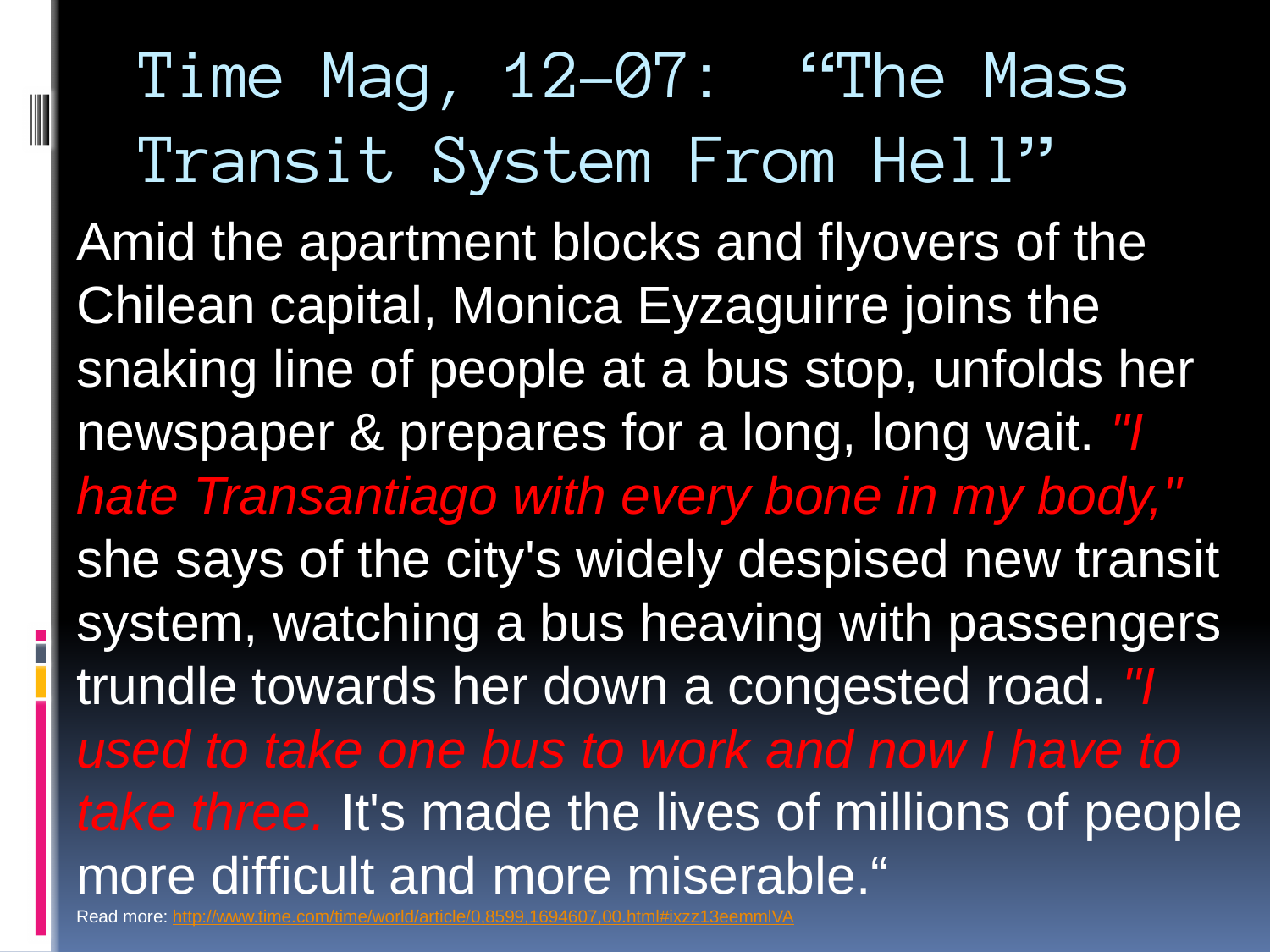

# Time Mag, 12-07:  “The Mass Transit System From Hell”
Amid the apartment blocks and flyovers of the Chilean capital, Monica Eyzaguirre joins the snaking line of people at a bus stop, unfolds her newspaper & prepares for a long, long wait. "I hate Transantiago with every bone in my body," she says of the city's widely despised new transit system, watching a bus heaving with passengers trundle towards her down a congested road. "I used to take one bus to work and now I have to take three. It's made the lives of millions of people more difficult and more miserable.“
Read more: http://www.time.com/time/world/article/0,8599,1694607,00.html#ixzz13eemmlVA